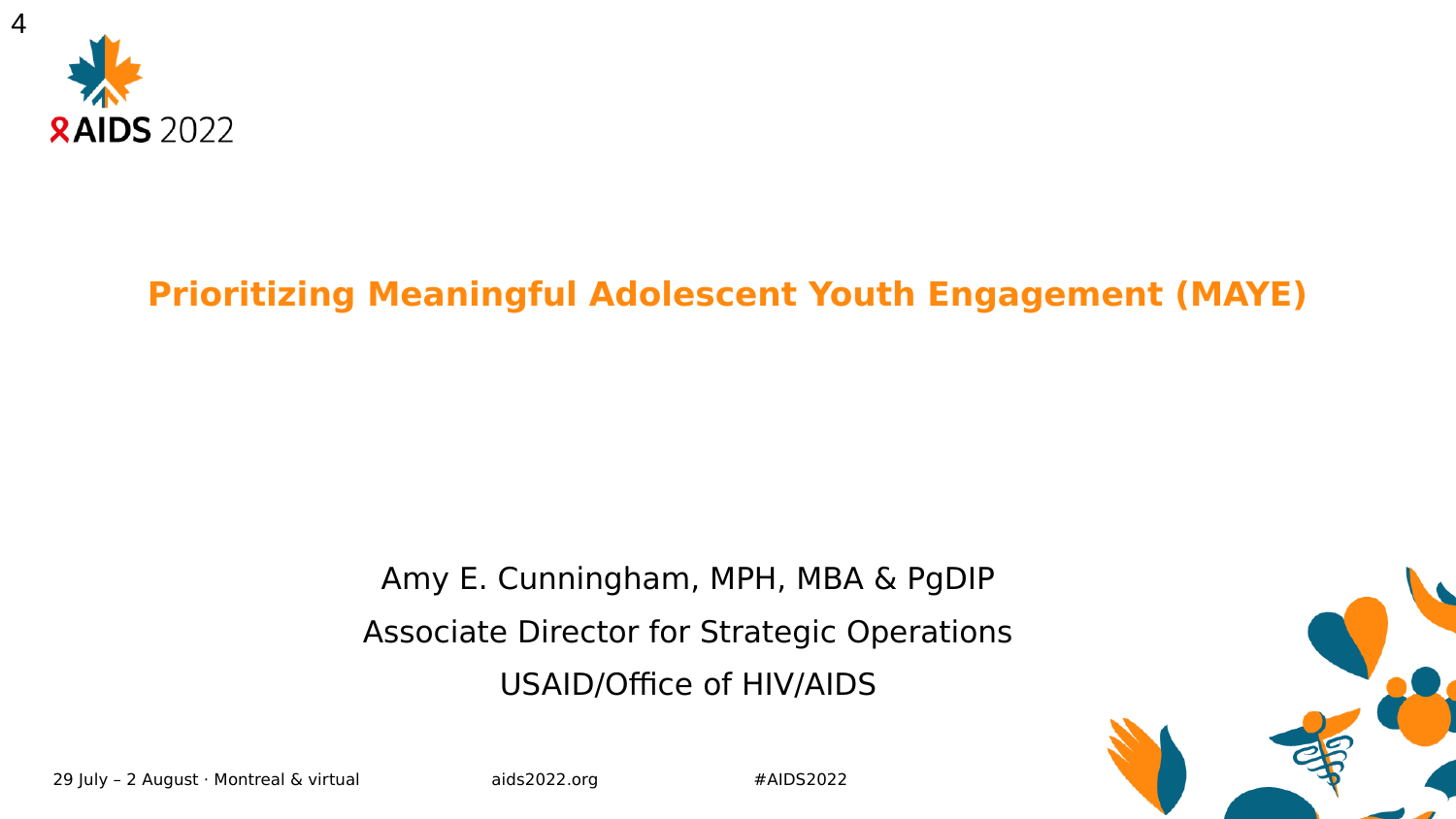

4
# Prioritizing Meaningful Adolescent Youth Engagement (MAYE)
Amy E. Cunningham, MPH, MBA & PgDIP
Associate Director for Strategic Operations
USAID/Office of HIV/AIDS